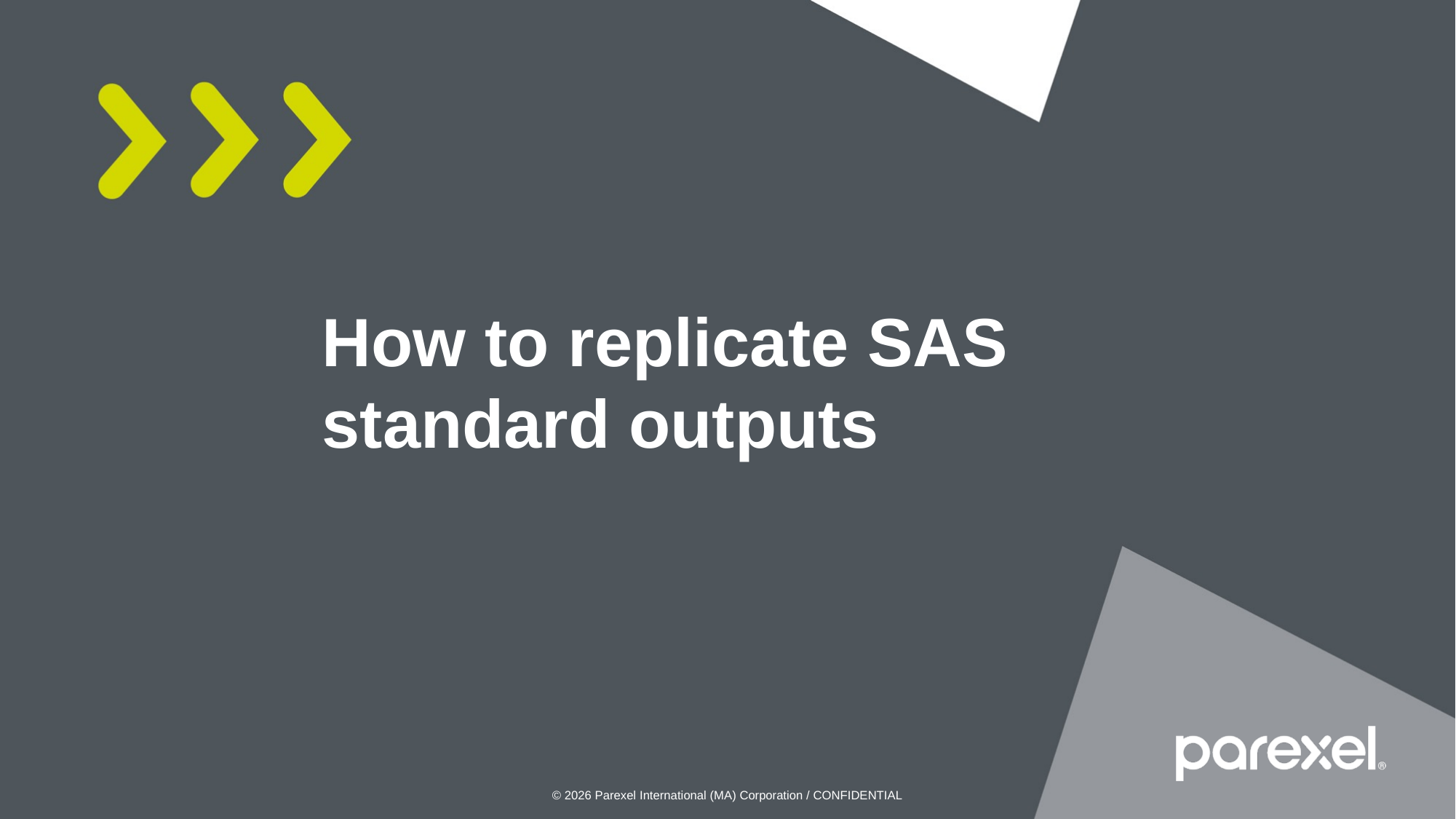

# How to replicate SAS standard outputs